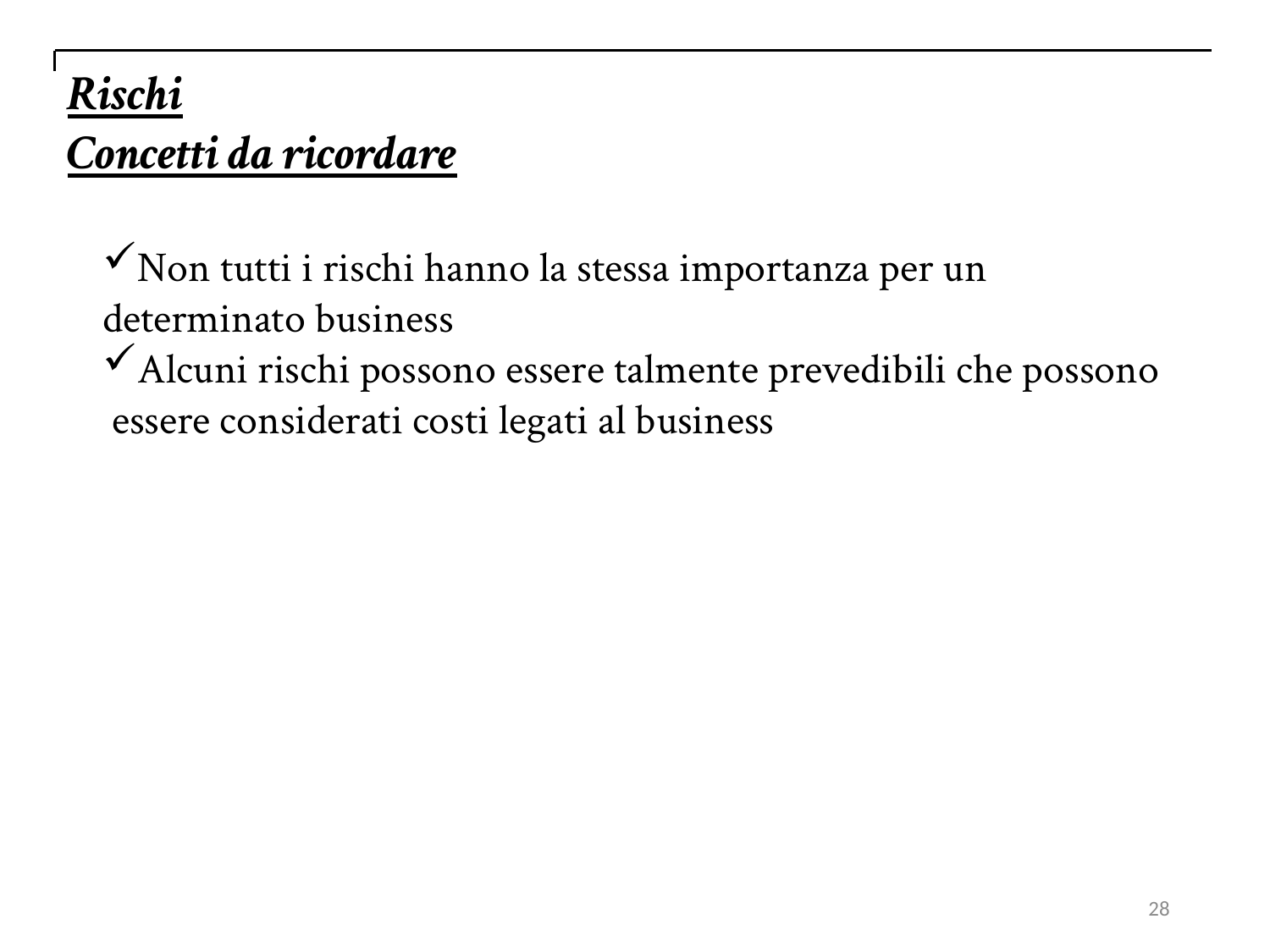

Rischi
Concetti da ricordare
Non tutti i rischi hanno la stessa importanza per un
determinato business
Alcuni rischi possono essere talmente prevedibili che possono essere considerati costi legati al business

28